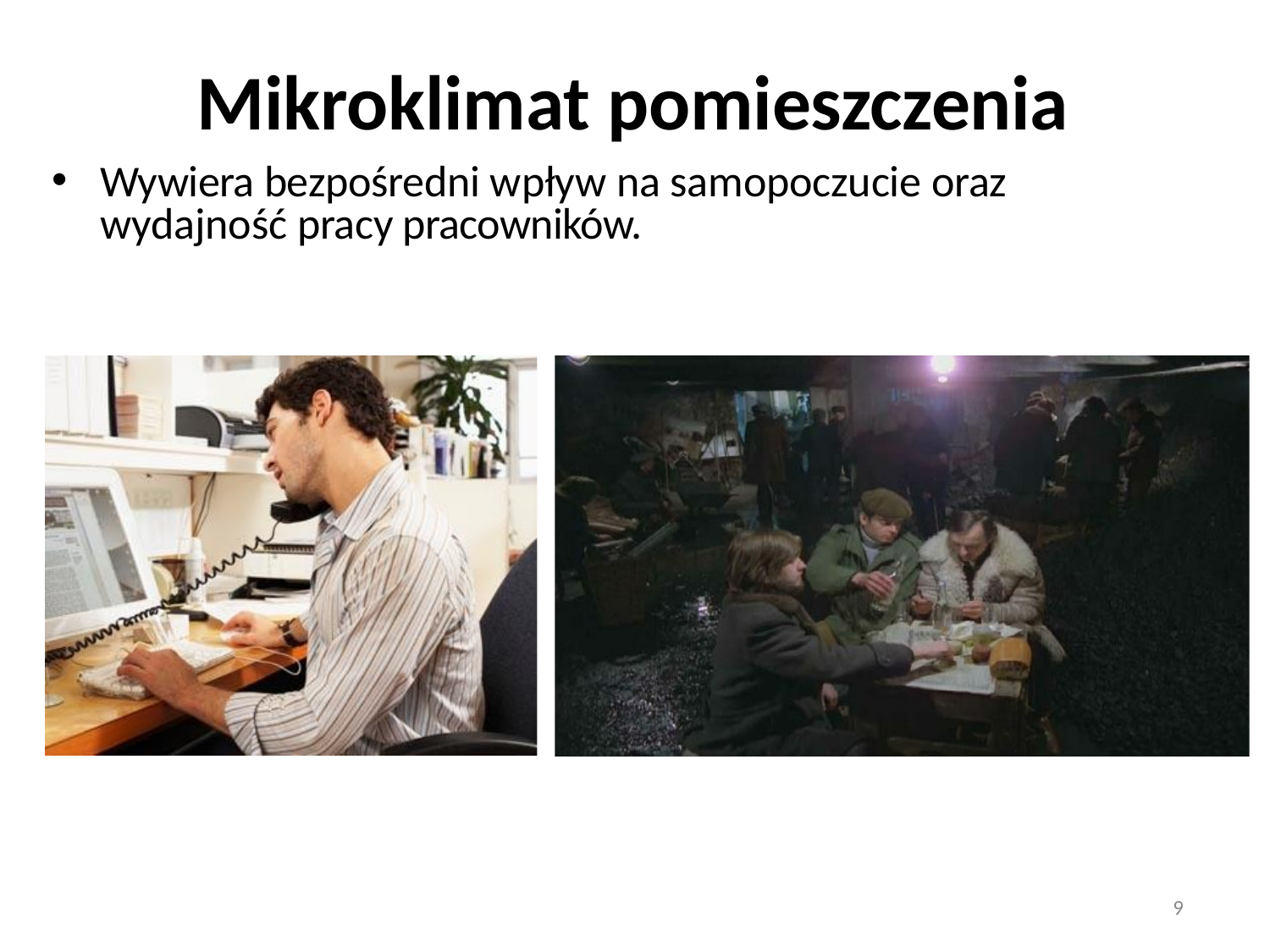

# Mikroklimat pomieszczenia
Wywiera bezpośredni wpływ na samopoczucie oraz  wydajność pracy pracowników.

9